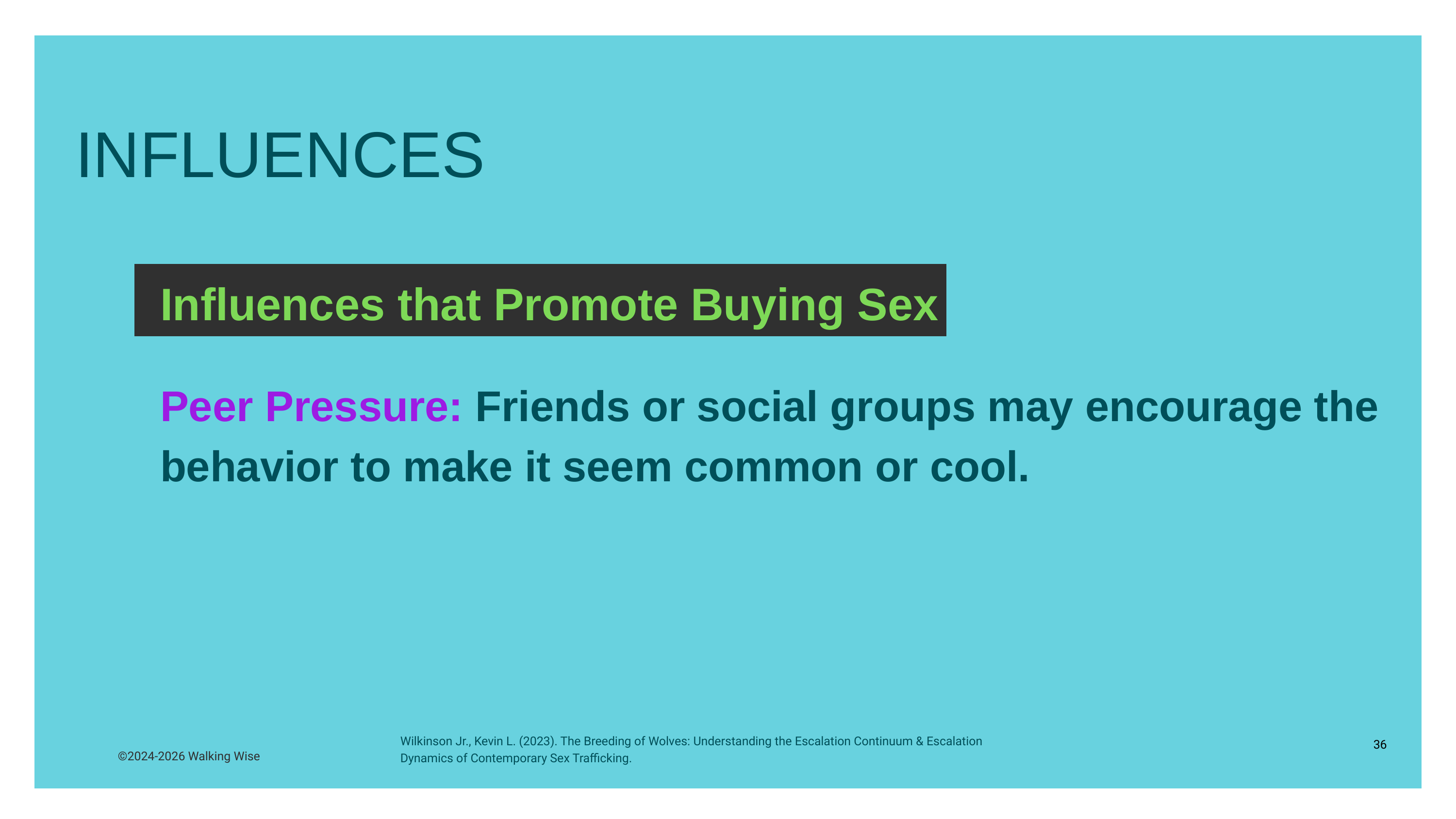

INFLUENCES

Influences that Promote Buying Sex
Peer Pressure: Friends or social groups may encourage the behavior to make it seem common or cool.
Wilkinson Jr., Kevin L. (2023). The Breeding of Wolves: Understanding the Escalation Continuum & Escalation Dynamics of Contemporary Sex Trafficking.
36
©2024-2026 Walking Wise